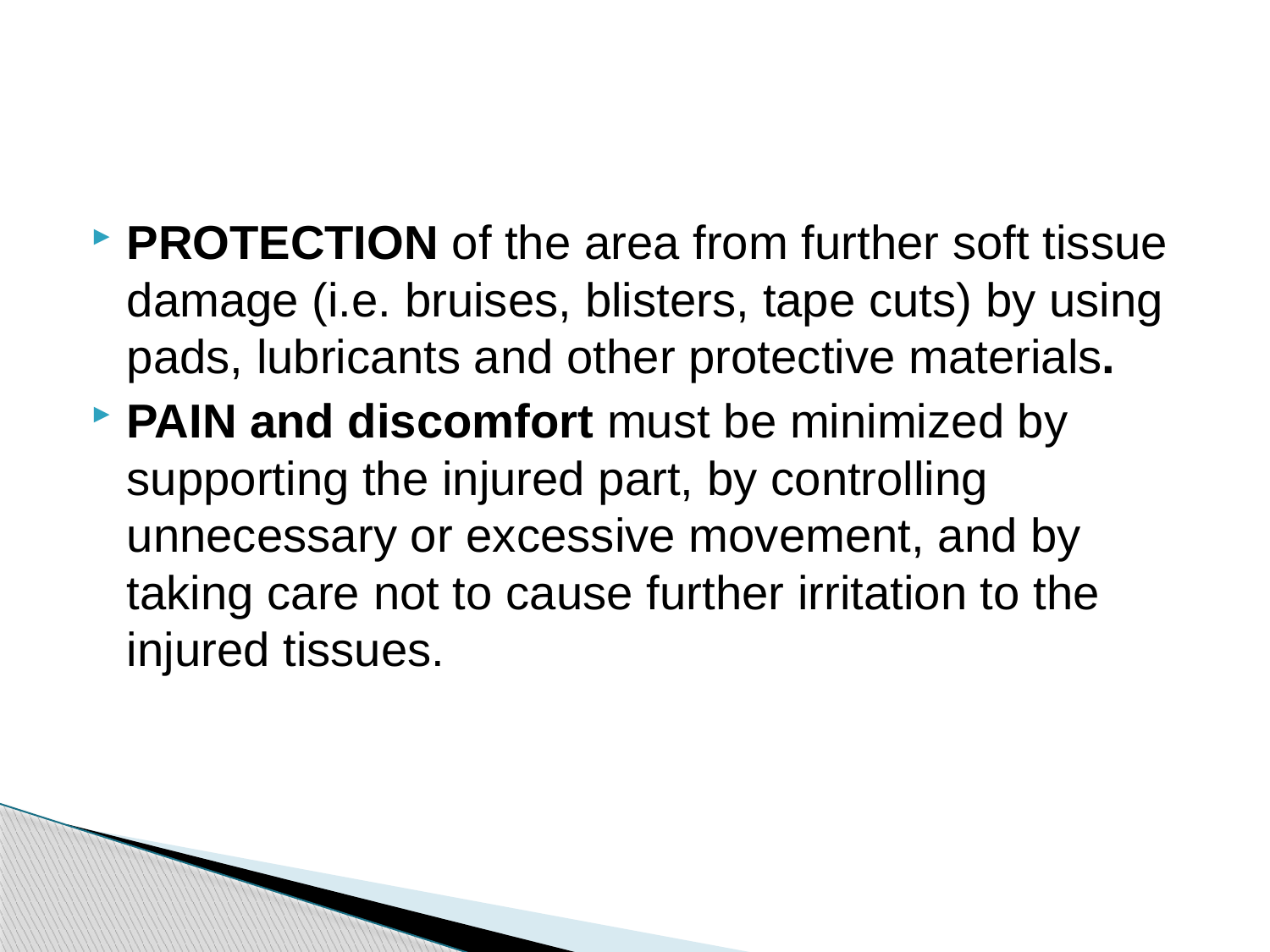

#
PROTECTION of the area from further soft tissue damage (i.e. bruises, blisters, tape cuts) by using pads, lubricants and other protective materials.
PAIN and discomfort must be minimized by supporting the injured part, by controlling unnecessary or excessive movement, and by taking care not to cause further irritation to the injured tissues.